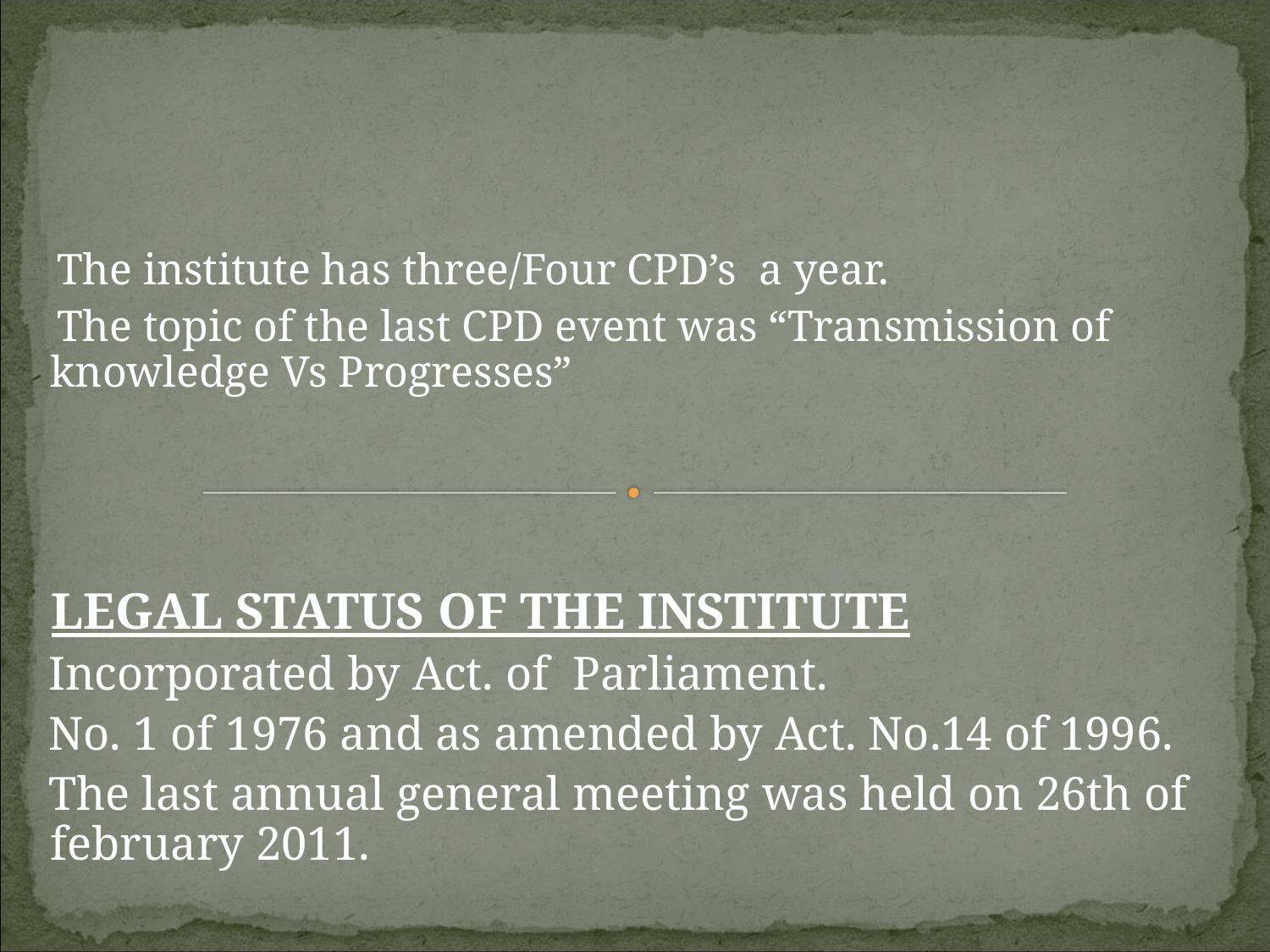

The institute has three/Four CPD’s  a year.
    The topic of the last CPD event was “Transmission of        knowledge Vs Progresses”

   LEGAL STATUS OF THE INSTITUTE
   Incorporated by Act. of  Parliament.
   No. 1 of 1976 and as amended by Act. No.14 of 1996.
   The last annual general meeting was held on 26th of february 2011.